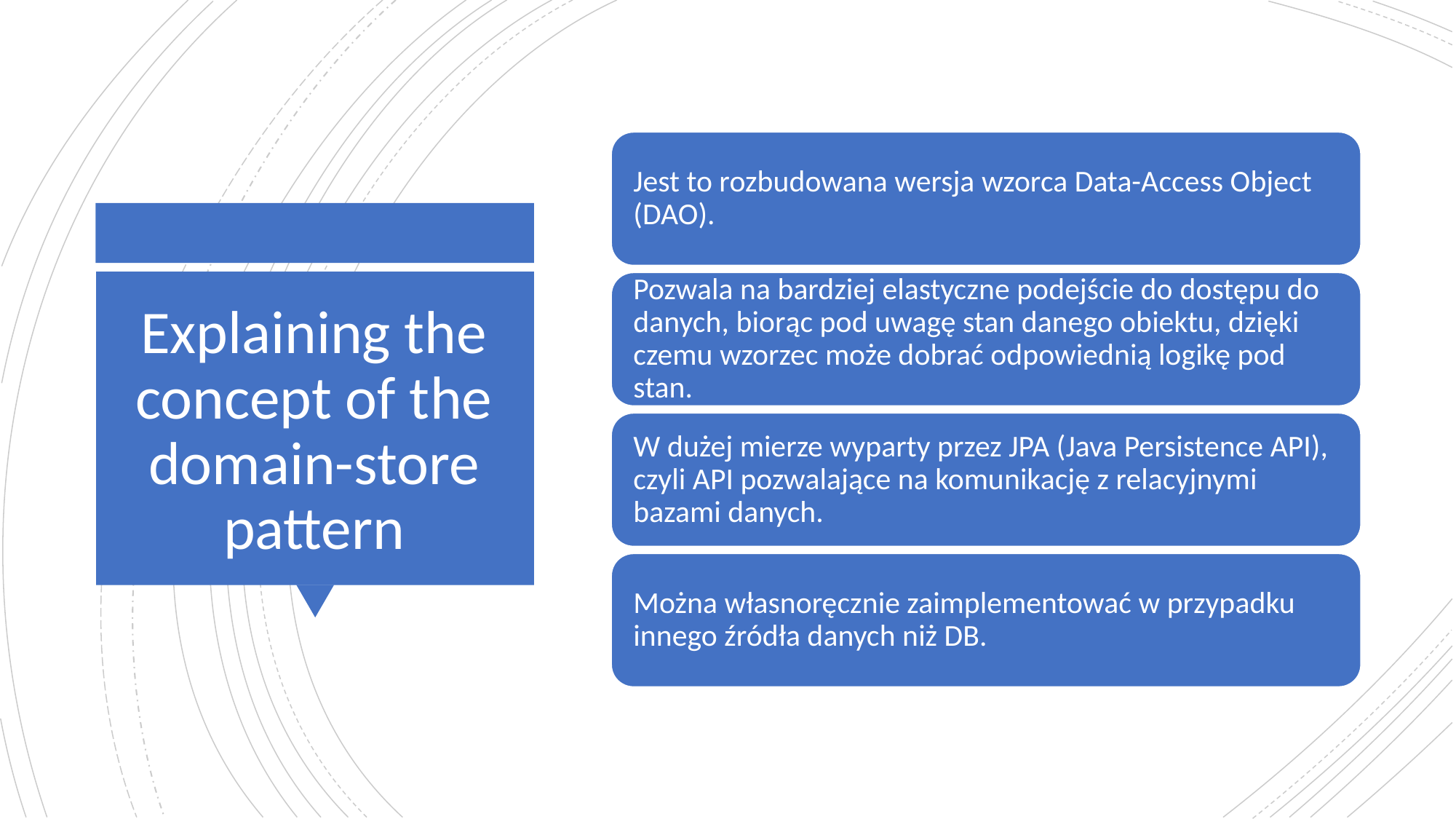

Jest to rozbudowana wersja wzorca Data-Access Object (DAO).
Pozwala na bardziej elastyczne podejście do dostępu do danych, biorąc pod uwagę stan danego obiektu, dzięki czemu wzorzec może dobrać odpowiednią logikę pod stan.
W dużej mierze wyparty przez JPA (Java Persistence API), czyli API pozwalające na komunikację z relacyjnymi bazami danych.
Można własnoręcznie zaimplementować w przypadku innego źródła danych niż DB.

# Explaining the concept of the domain-store pattern
MR